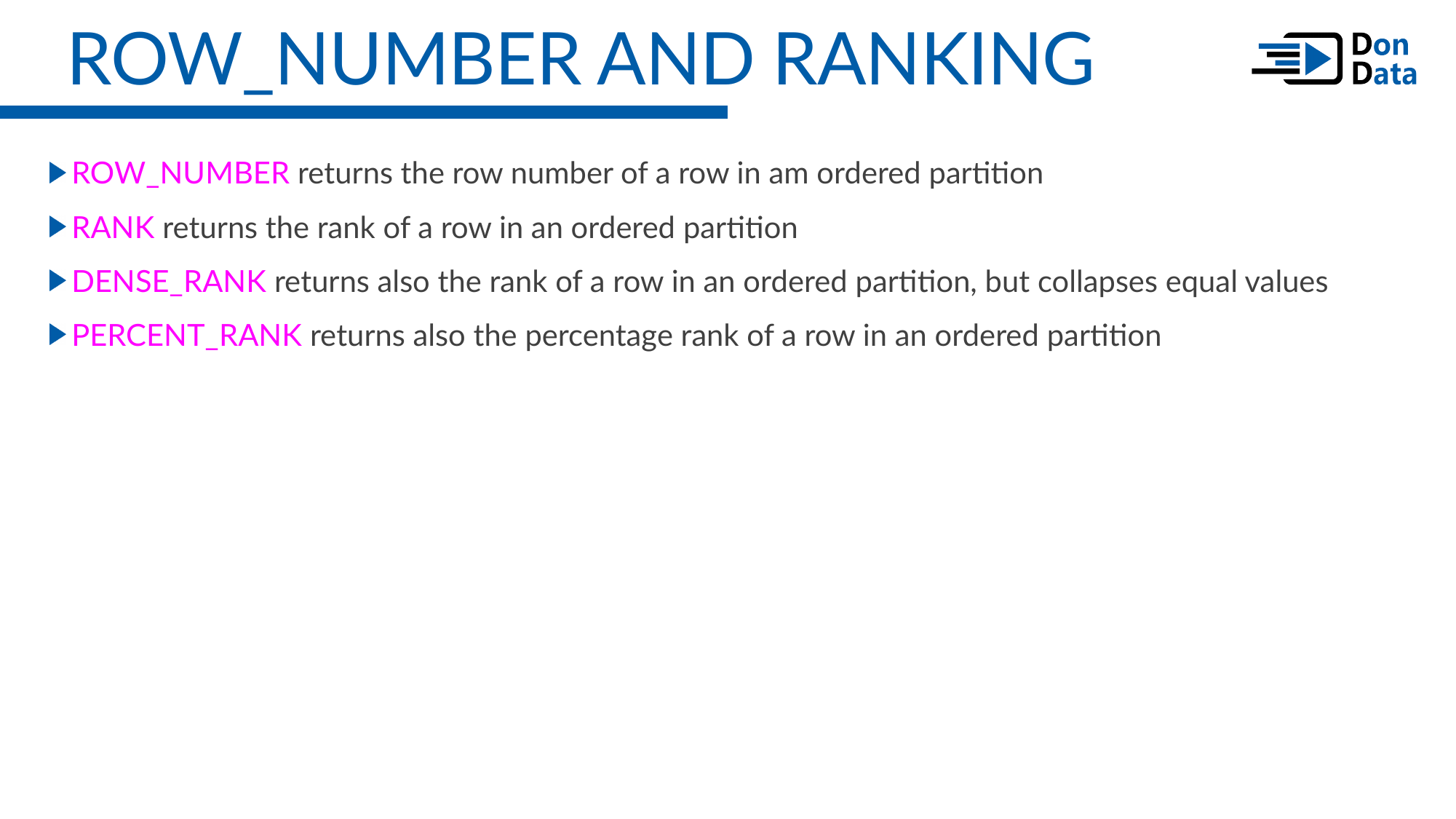

ROW_NUMBER and Ranking
ROW_NUMBER returns the row number of a row in am ordered partition
RANK returns the rank of a row in an ordered partition
DENSE_RANK returns also the rank of a row in an ordered partition, but collapses equal values
PERCENT_RANK returns also the percentage rank of a row in an ordered partition